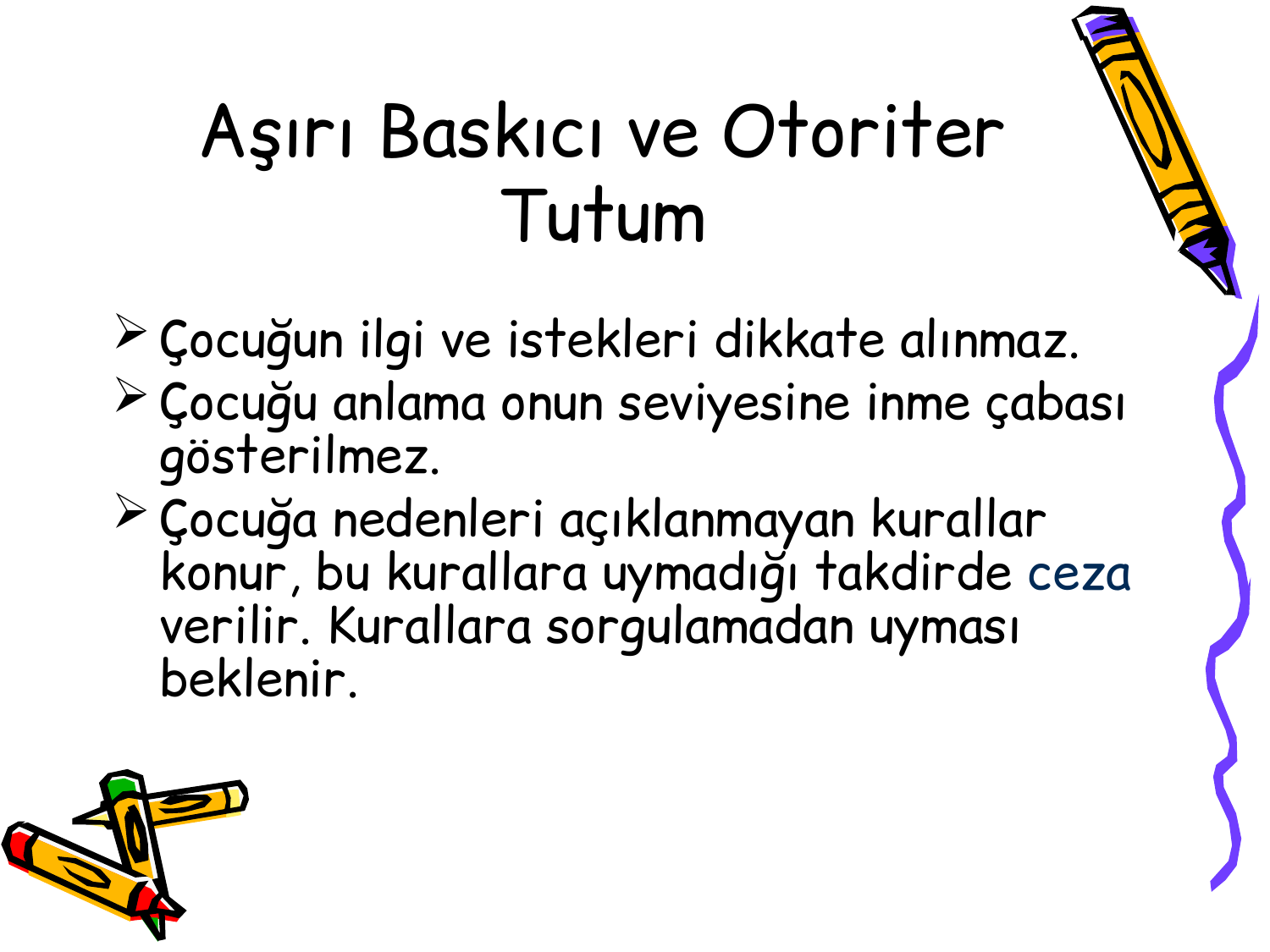

# Aşırı Baskıcı ve Otoriter Tutum
Çocuğun ilgi ve istekleri dikkate alınmaz.
Çocuğu anlama onun seviyesine inme çabası gösterilmez.
Çocuğa nedenleri açıklanmayan kurallar konur, bu kurallara uymadığı takdirde ceza verilir. Kurallara sorgulamadan uyması beklenir.